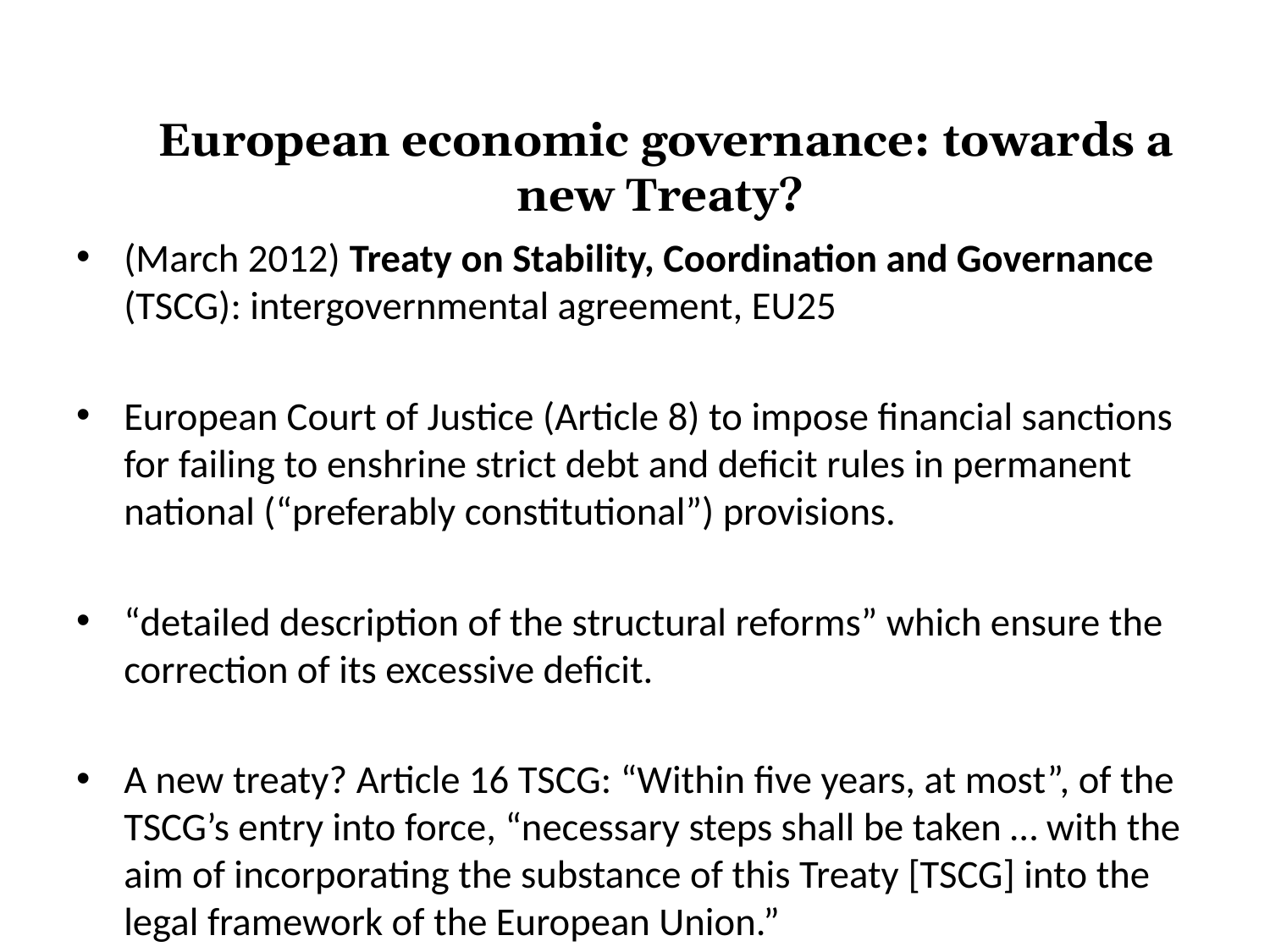

# European economic governance: towards a new Treaty?
(March 2012) Treaty on Stability, Coordination and Governance (TSCG): intergovernmental agreement, EU25

European Court of Justice (Article 8) to impose financial sanctions for failing to enshrine strict debt and deficit rules in permanent national (“preferably constitutional”) provisions.

“detailed description of the structural reforms” which ensure the correction of its excessive deficit.

A new treaty? Article 16 TSCG: “Within five years, at most”, of the TSCG’s entry into force, “necessary steps shall be taken … with the aim of incorporating the substance of this Treaty [TSCG] into the legal framework of the European Union.”